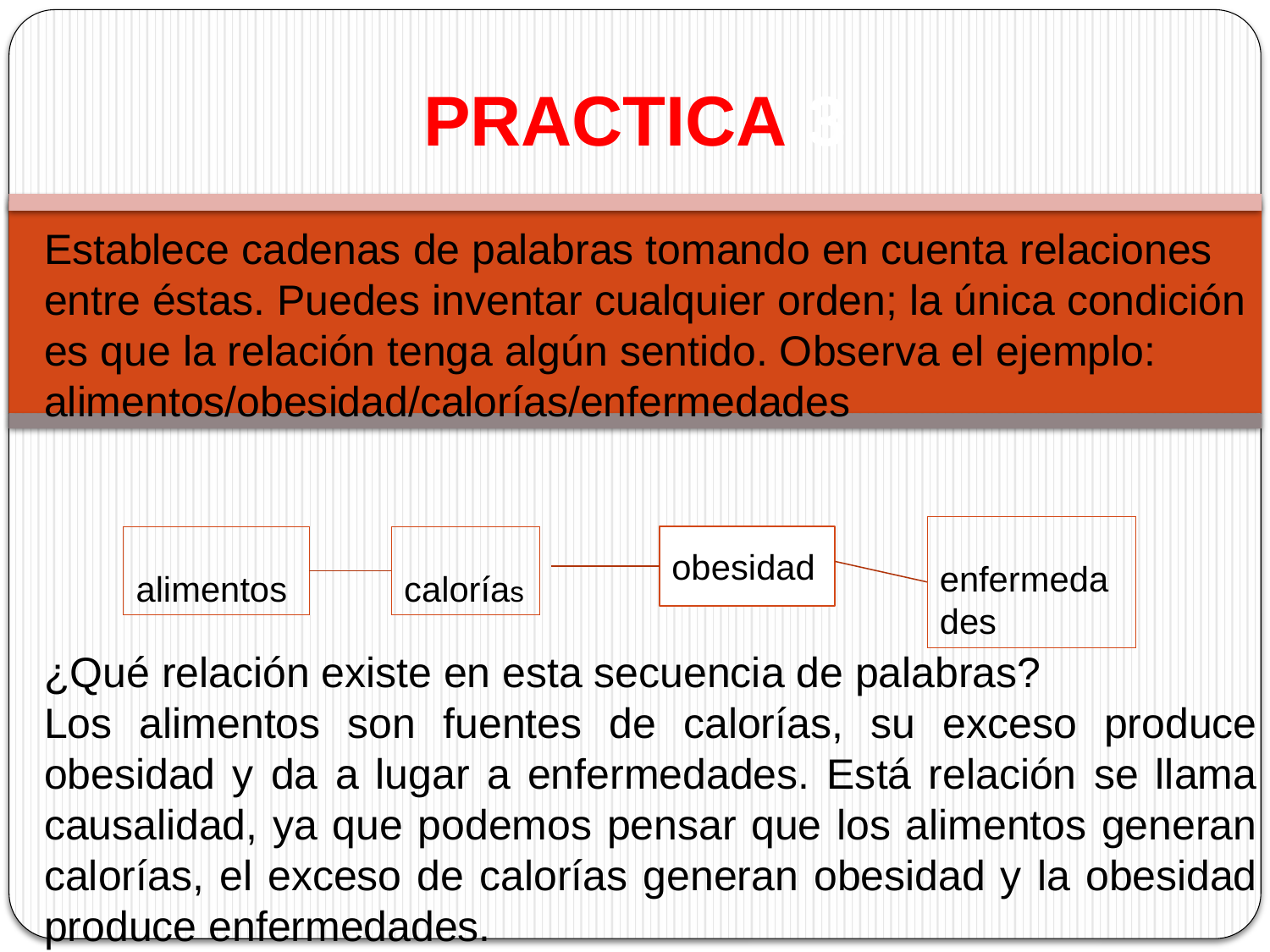

# PRACTICA 3
Establece cadenas de palabras tomando en cuenta relaciones entre éstas. Puedes inventar cualquier orden; la única condición es que la relación tenga algún sentido. Observa el ejemplo: alimentos/obesidad/calorías/enfermedades

¿Qué relación existe en esta secuencia de palabras?
Los alimentos son fuentes de calorías, su exceso produce obesidad y da a lugar a enfermedades. Está relación se llama causalidad, ya que podemos pensar que los alimentos generan calorías, el exceso de calorías generan obesidad y la obesidad produce enfermedades.
De la misma manera puedes resolver los demás ejercicios:

enfermedades

calorías

alimentos
obesidad